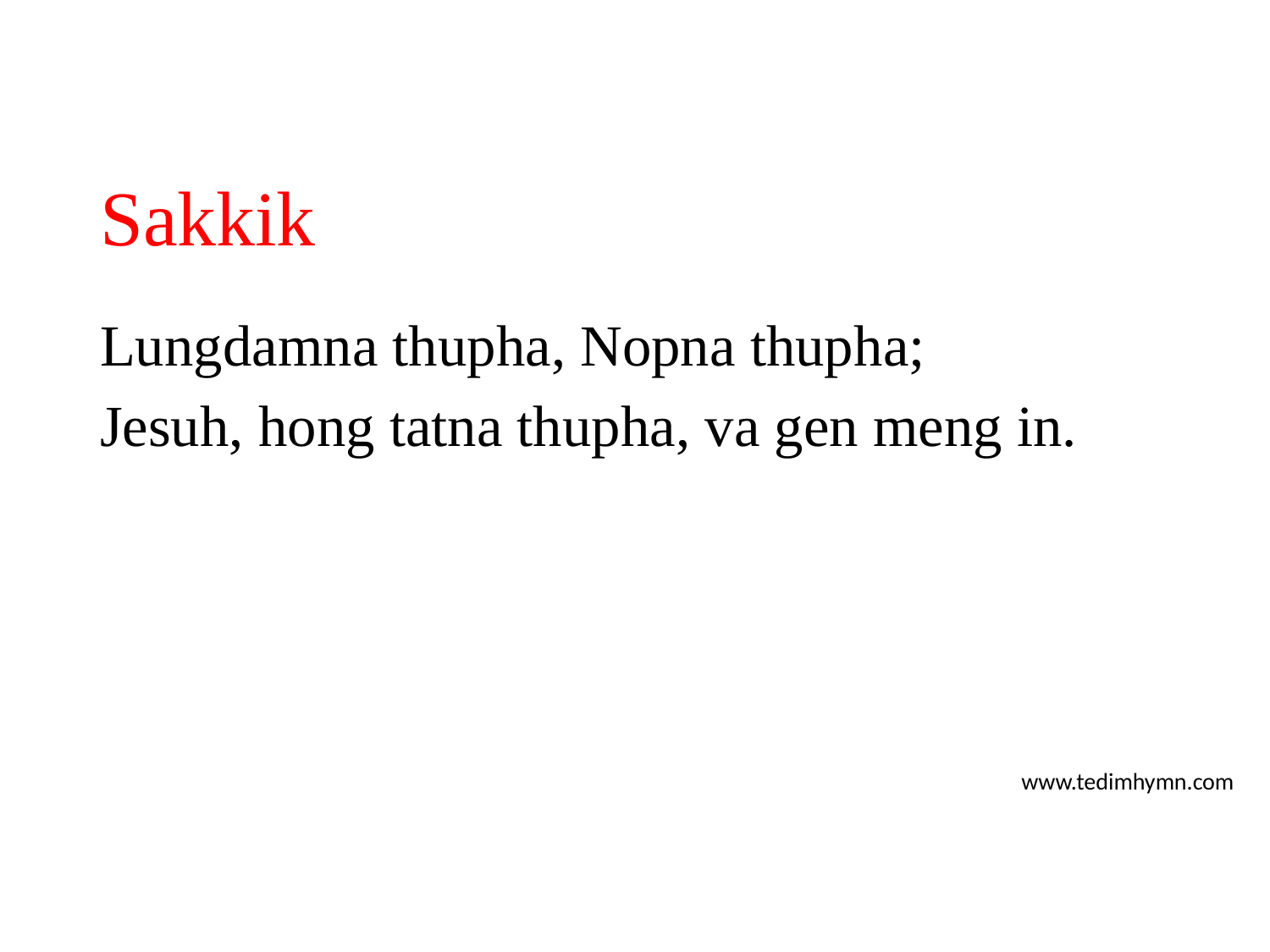

# Sakkik
Lungdamna thupha, Nopna thupha;
Jesuh, hong tatna thupha, va gen meng in.

www.tedimhymn.com